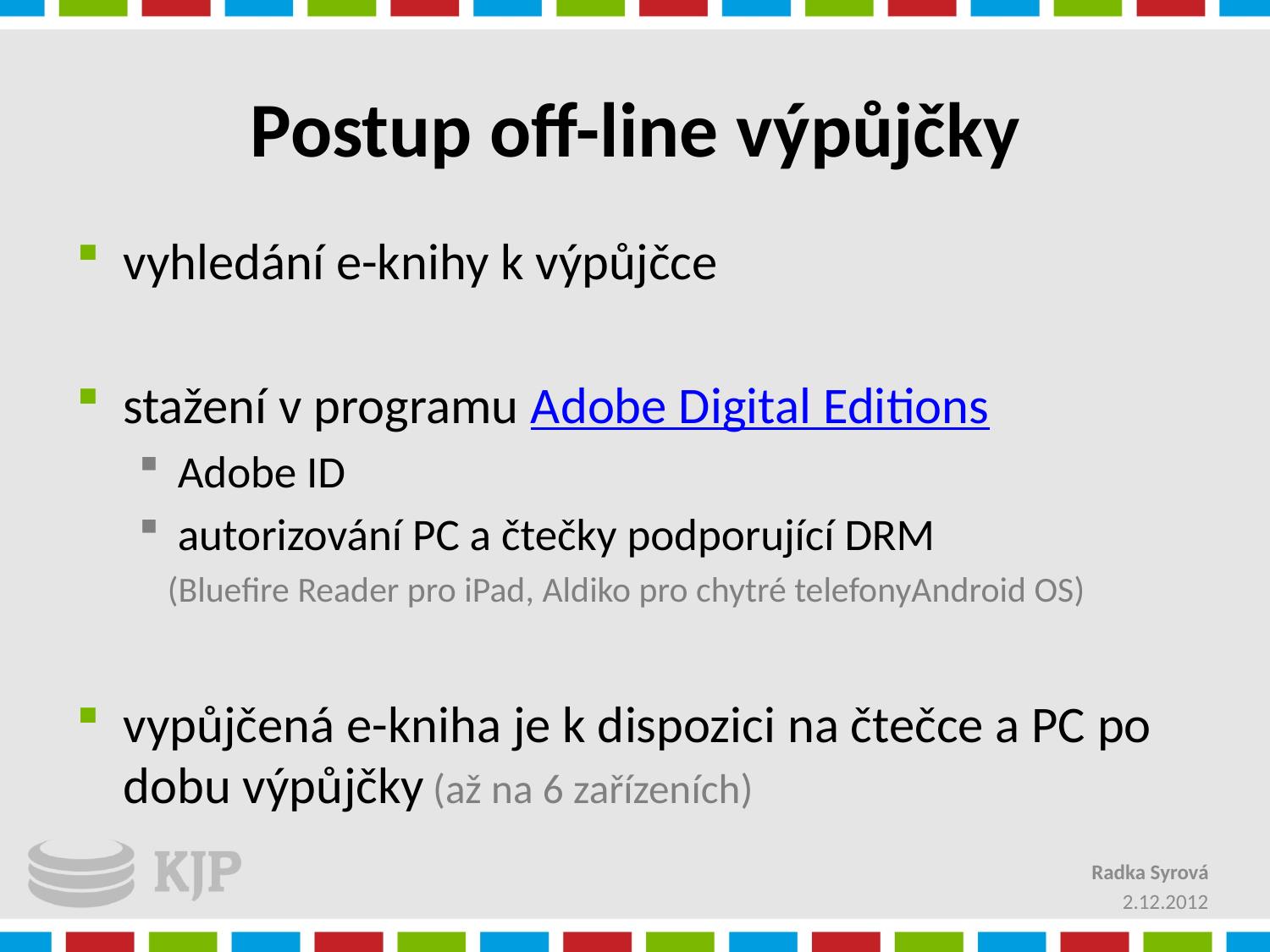

# Postup off-line výpůjčky
vyhledání e-knihy k výpůjčce

stažení v programu Adobe Digital Editions
Adobe ID
autorizování PC a čtečky podporující DRM
      (Bluefire Reader pro iPad, Aldiko pro chytré telefonyAndroid OS)

vypůjčená e-kniha je k dispozici na čtečce a PC po dobu výpůjčky (až na 6 zařízeních)

Radka Syrová
2.12.2012